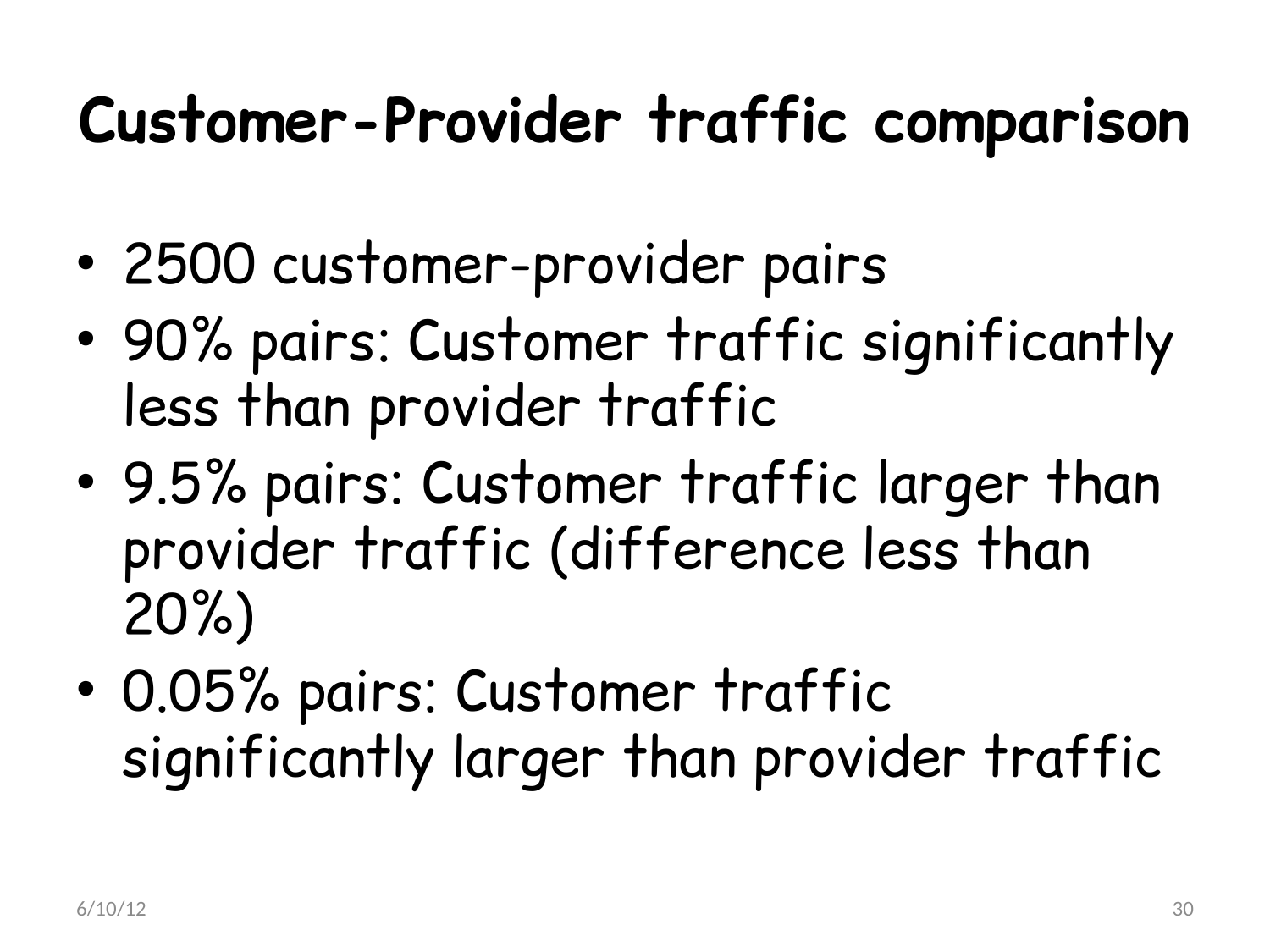

# Customer-Provider traffic comparison
2500 customer-provider pairs
90% pairs: Customer traffic significantly less than provider traffic
9.5% pairs: Customer traffic larger than provider traffic (difference less than 20%)
0.05% pairs: Customer traffic significantly larger than provider traffic

6/10/12
30